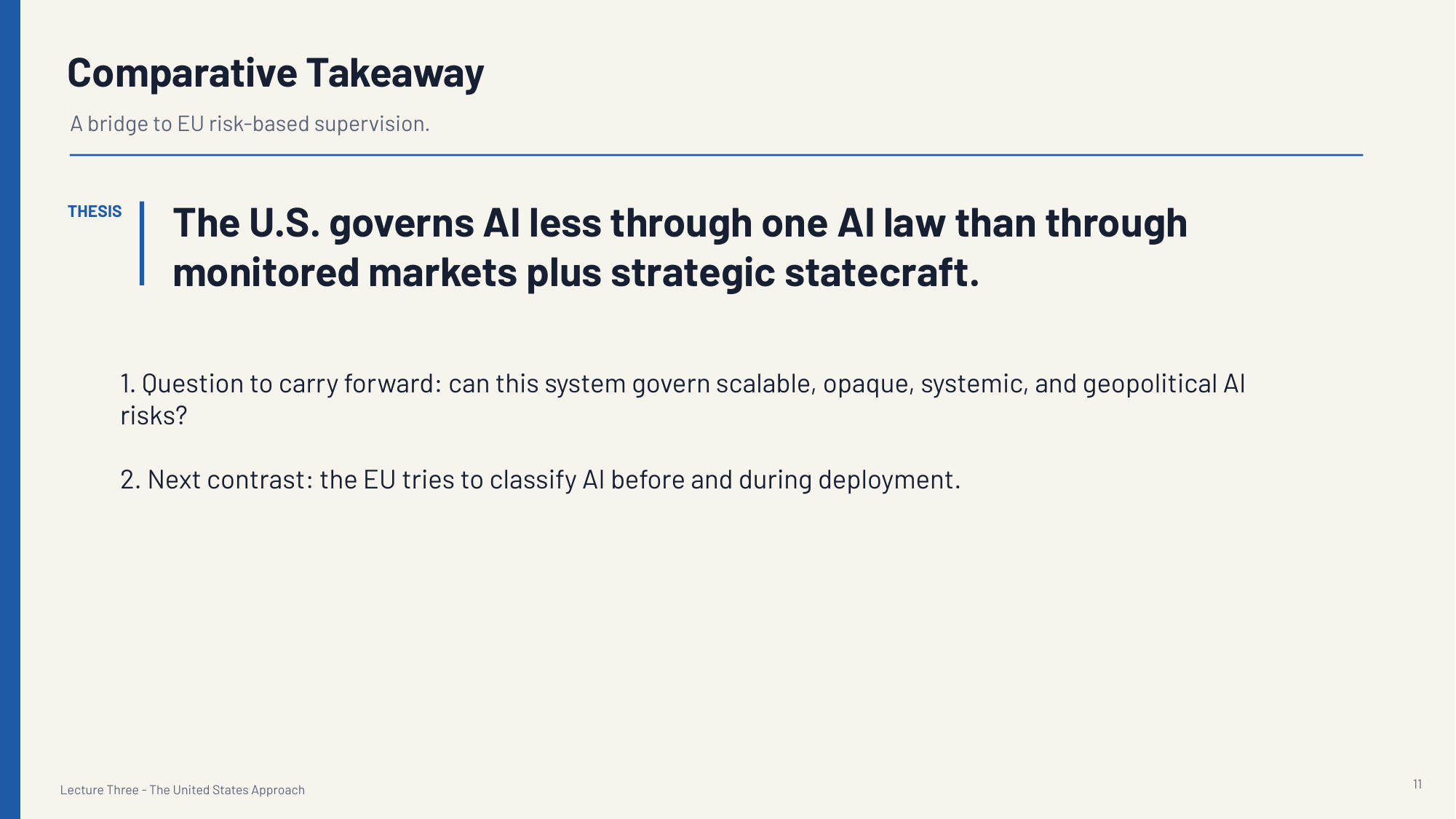

Comparative Takeaway
A bridge to EU risk-based supervision.

The U.S. governs AI less through one AI law than through monitored markets plus strategic statecraft.
THESIS

1. Question to carry forward: can this system govern scalable, opaque, systemic, and geopolitical AI risks?

2. Next contrast: the EU tries to classify AI before and during deployment.
11
Lecture Three - The United States Approach